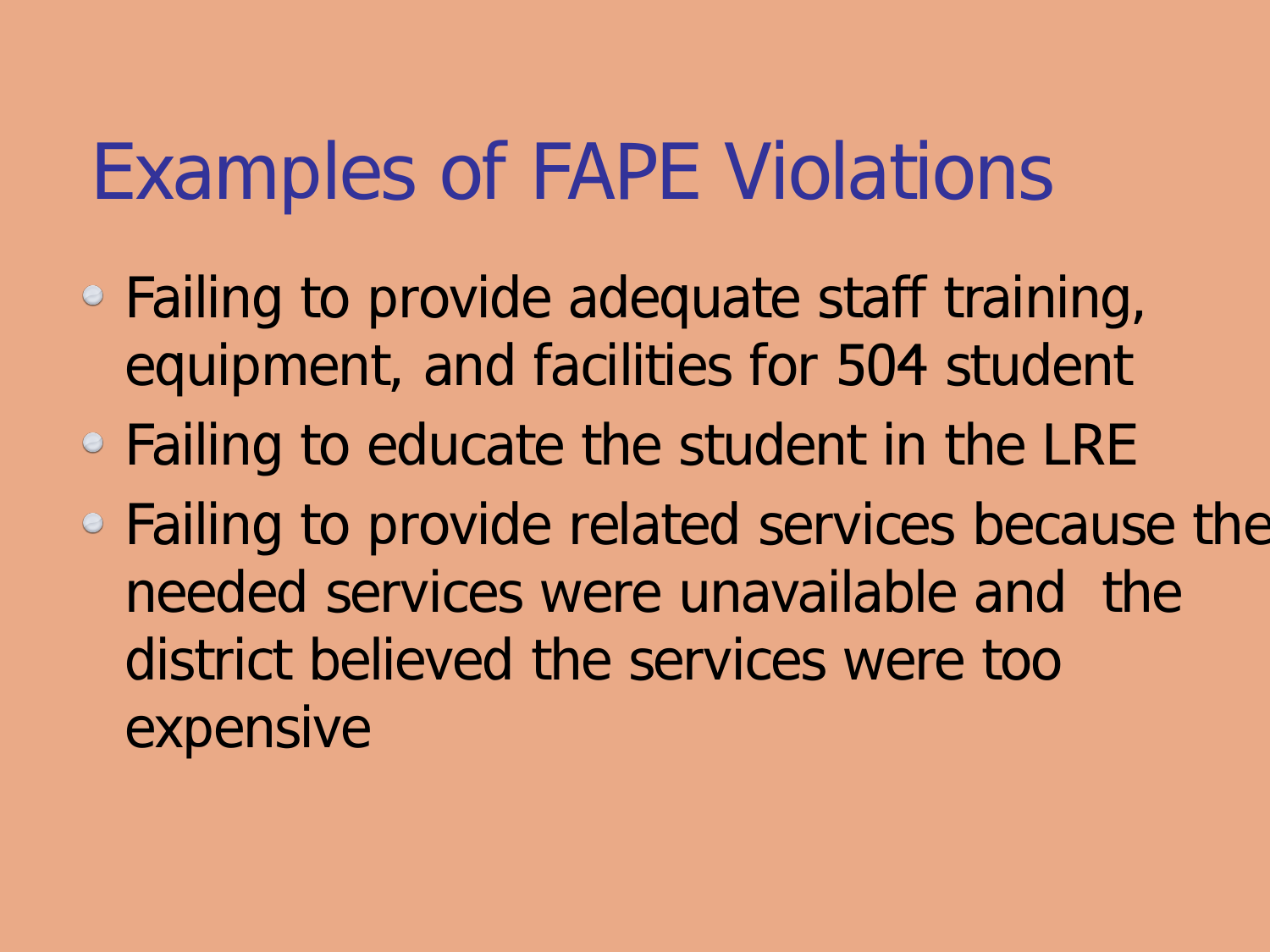

# Examples of FAPE Violations
Failing to provide adequate staff training, equipment, and facilities for 504 student
Failing to educate the student in the LRE
Failing to provide related services because the needed services were unavailable and  the district believed the services were too expensive
42